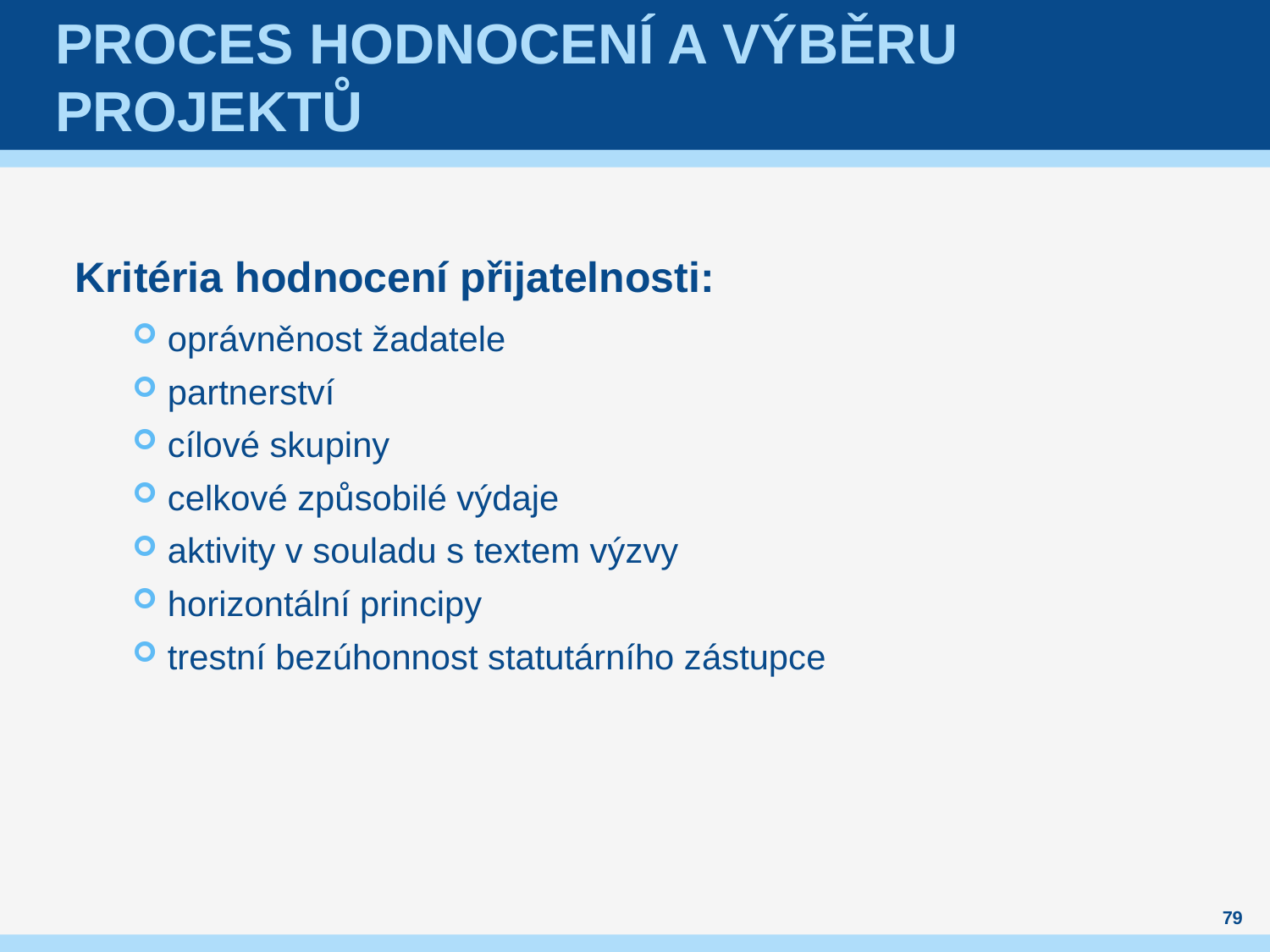

# Proces hodnocení a výběru projektů
Kritéria hodnocení přijatelnosti:
oprávněnost žadatele
partnerství
cílové skupiny
celkové způsobilé výdaje
aktivity v souladu s textem výzvy
horizontální principy
trestní bezúhonnost statutárního zástupce

79